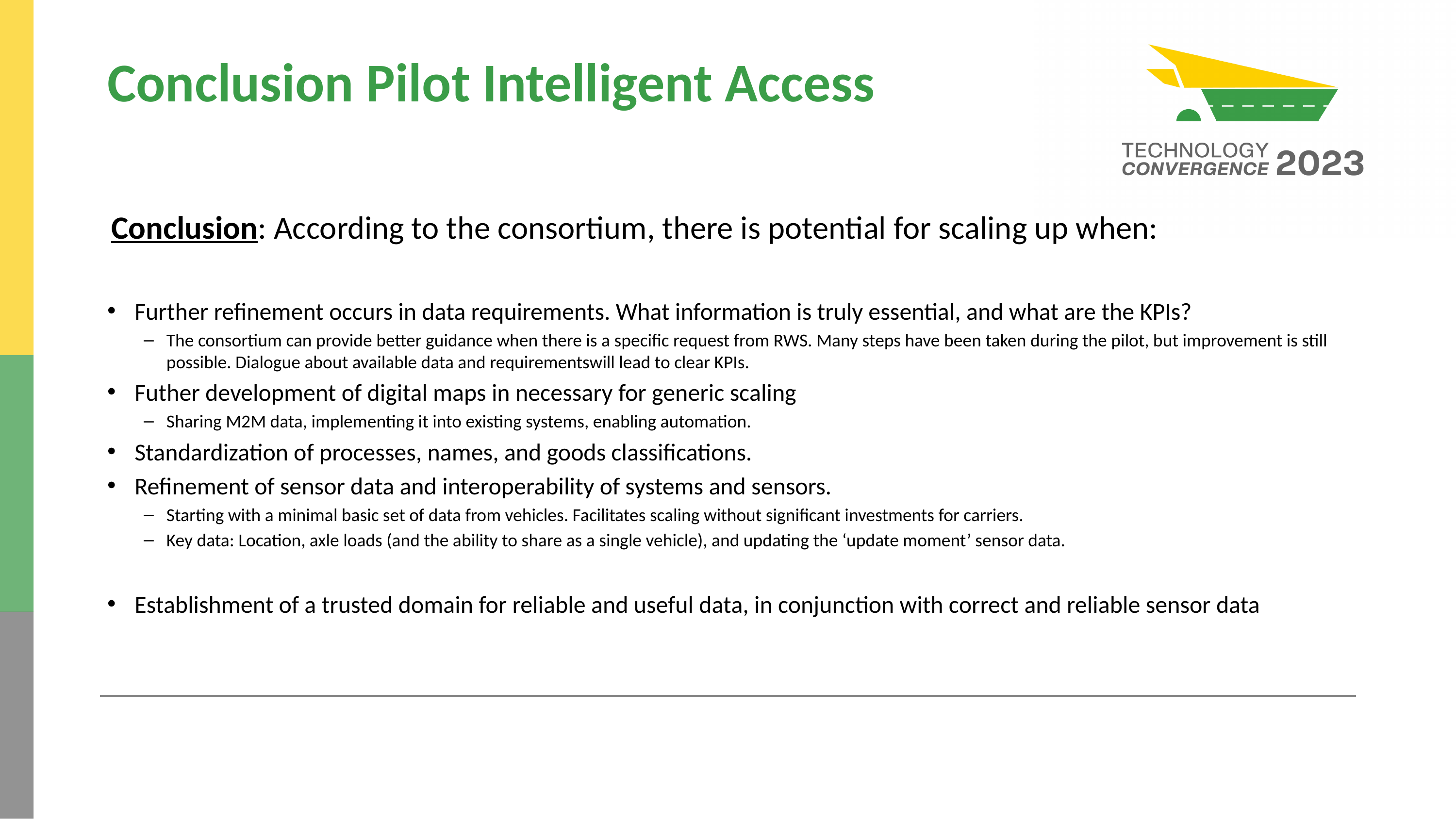

# Conclusion Pilot Intelligent Access
Conclusion: According to the consortium, there is potential for scaling up when:

Further refinement occurs in data requirements. What information is truly essential, and what are the KPIs?
The consortium can provide better guidance when there is a specific request from RWS. Many steps have been taken during the pilot, but improvement is still possible. Dialogue about available data and requirementswill lead to clear KPIs.
Futher development of digital maps in necessary for generic scaling
Sharing M2M data, implementing it into existing systems, enabling automation.
Standardization of processes, names, and goods classifications.
Refinement of sensor data and interoperability of systems and sensors.
Starting with a minimal basic set of data from vehicles. Facilitates scaling without significant investments for carriers.
Key data: Location, axle loads (and the ability to share as a single vehicle), and updating the ‘update moment’ sensor data.

Establishment of a trusted domain for reliable and useful data, in conjunction with correct and reliable sensor data